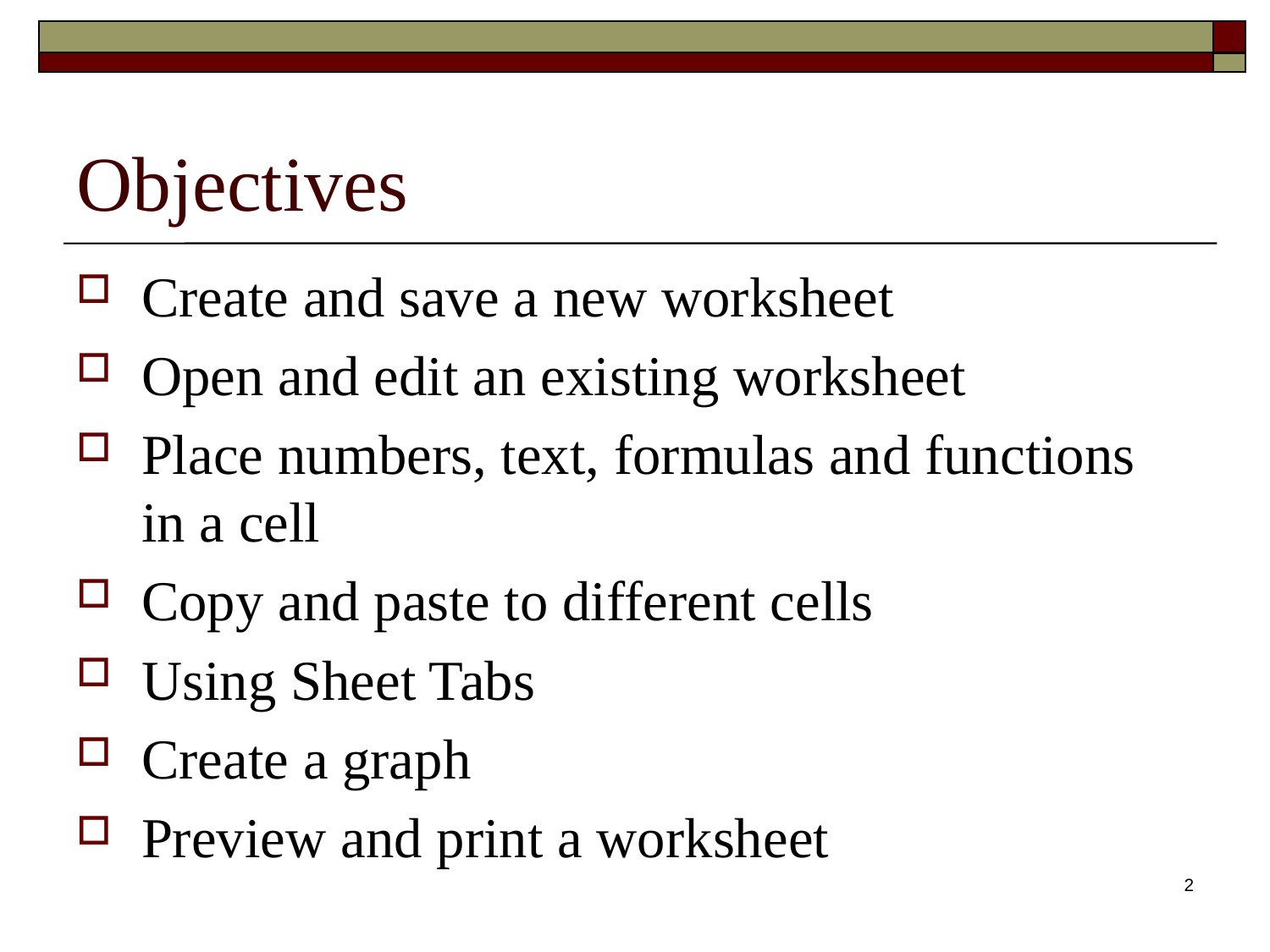

# Objectives
Create and save a new worksheet
Open and edit an existing worksheet
Place numbers, text, formulas and functions in a cell
Copy and paste to different cells
Using Sheet Tabs
Create a graph
Preview and print a worksheet

2